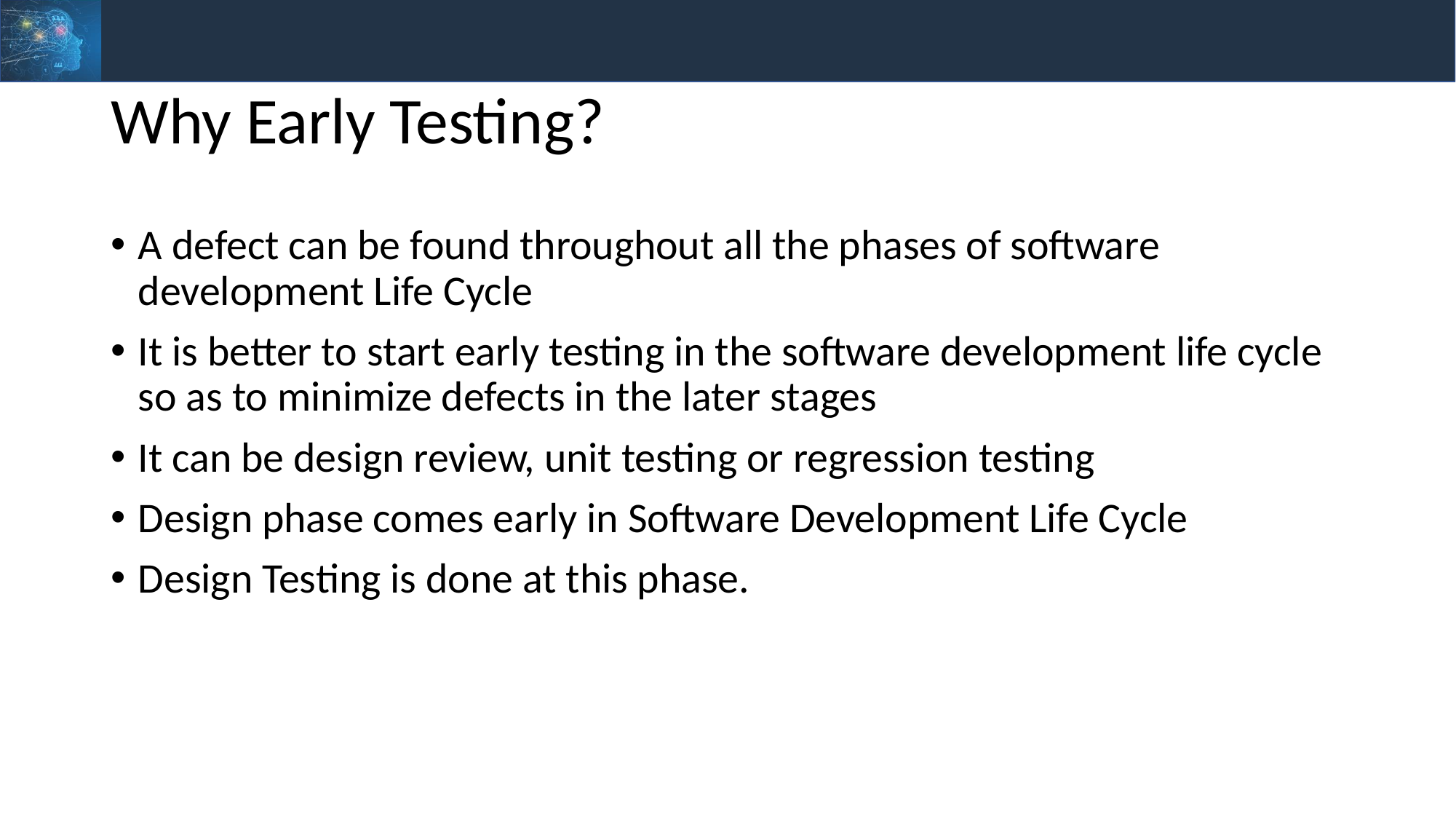

# Why Early Testing?
A defect can be found throughout all the phases of software development Life Cycle
It is better to start early testing in the software development life cycle so as to minimize defects in the later stages
It can be design review, unit testing or regression testing
Design phase comes early in Software Development Life Cycle
Design Testing is done at this phase.